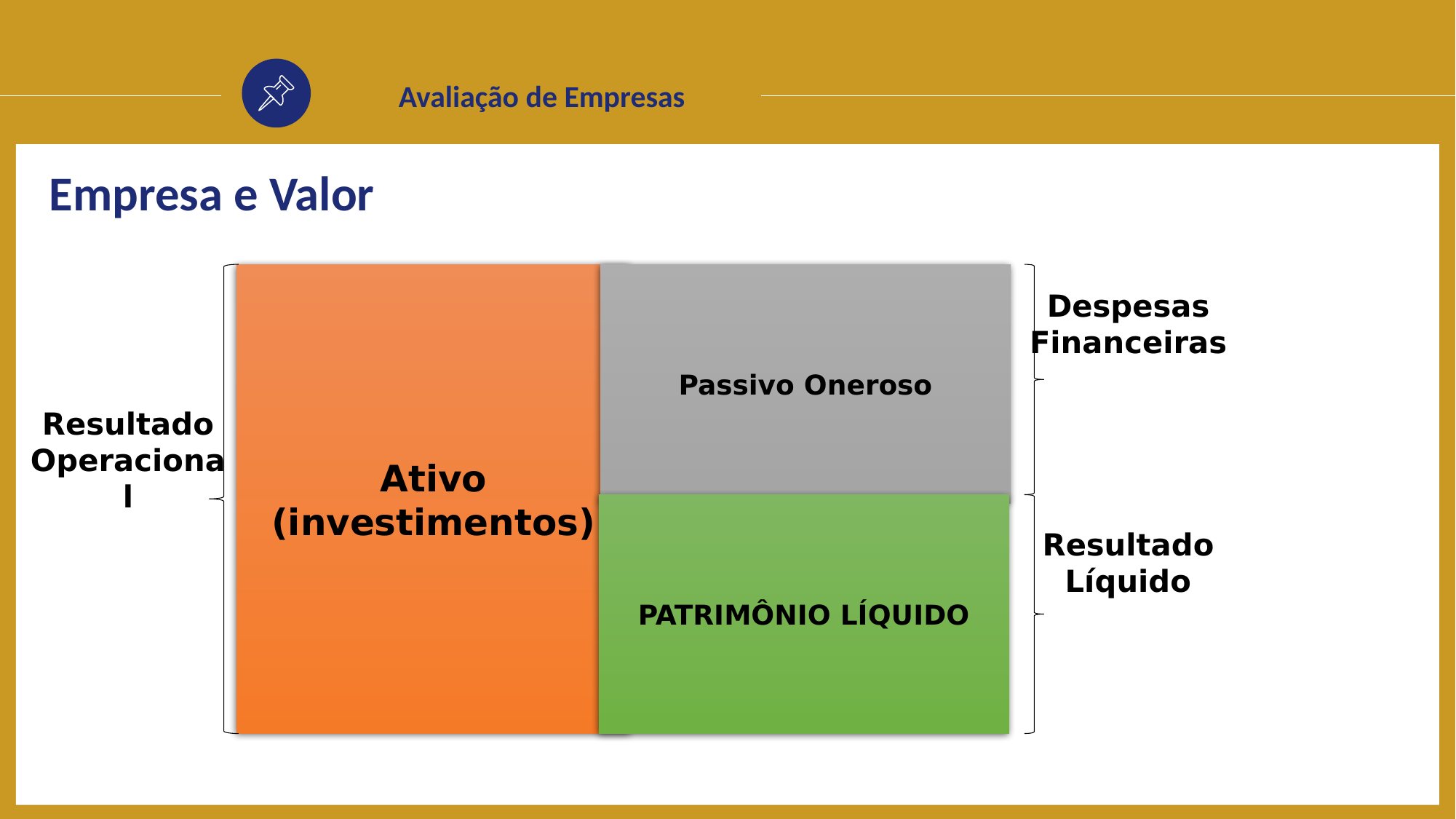

Avaliação de Empresas
Empresa e Valor

Ativo (investimentos)
Passivo Oneroso

Despesas Financeiras
Resultado Operacional
PATRIMÔNIO LÍQUIDO

Resultado Líquido